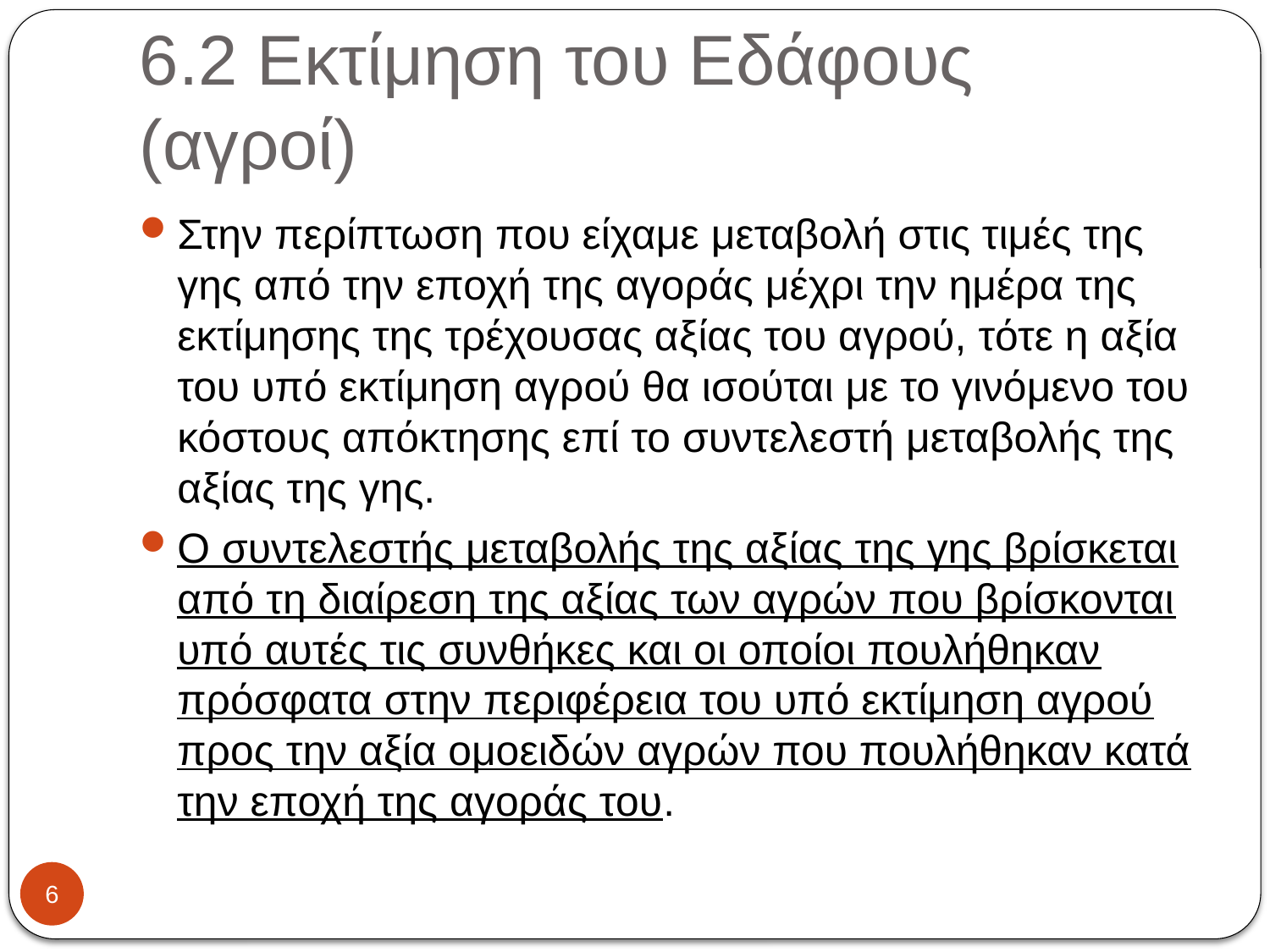

# 6.2 Εκτίμηση του Εδάφους (αγροί)
Στην περίπτωση που είχαμε μεταβολή στις τιμές της γης από την εποχή της αγοράς μέχρι την ημέρα της εκτίμησης της τρέχουσας αξίας του αγρού, τότε η αξία του υπό εκτίμηση αγρού θα ισούται με το γινόμενο του κόστους απόκτησης επί το συντελεστή μεταβολής της αξίας της γης.
Ο συντελεστής μεταβολής της αξίας της γης βρίσκεται από τη διαίρεση της αξίας των αγρών που βρίσκονται υπό αυτές τις συνθήκες και οι οποίοι πουλήθηκαν πρόσφατα στην περιφέρεια του υπό εκτίμηση αγρού προς την αξία ομοειδών αγρών που πουλήθηκαν κατά την εποχή της αγοράς του.
6